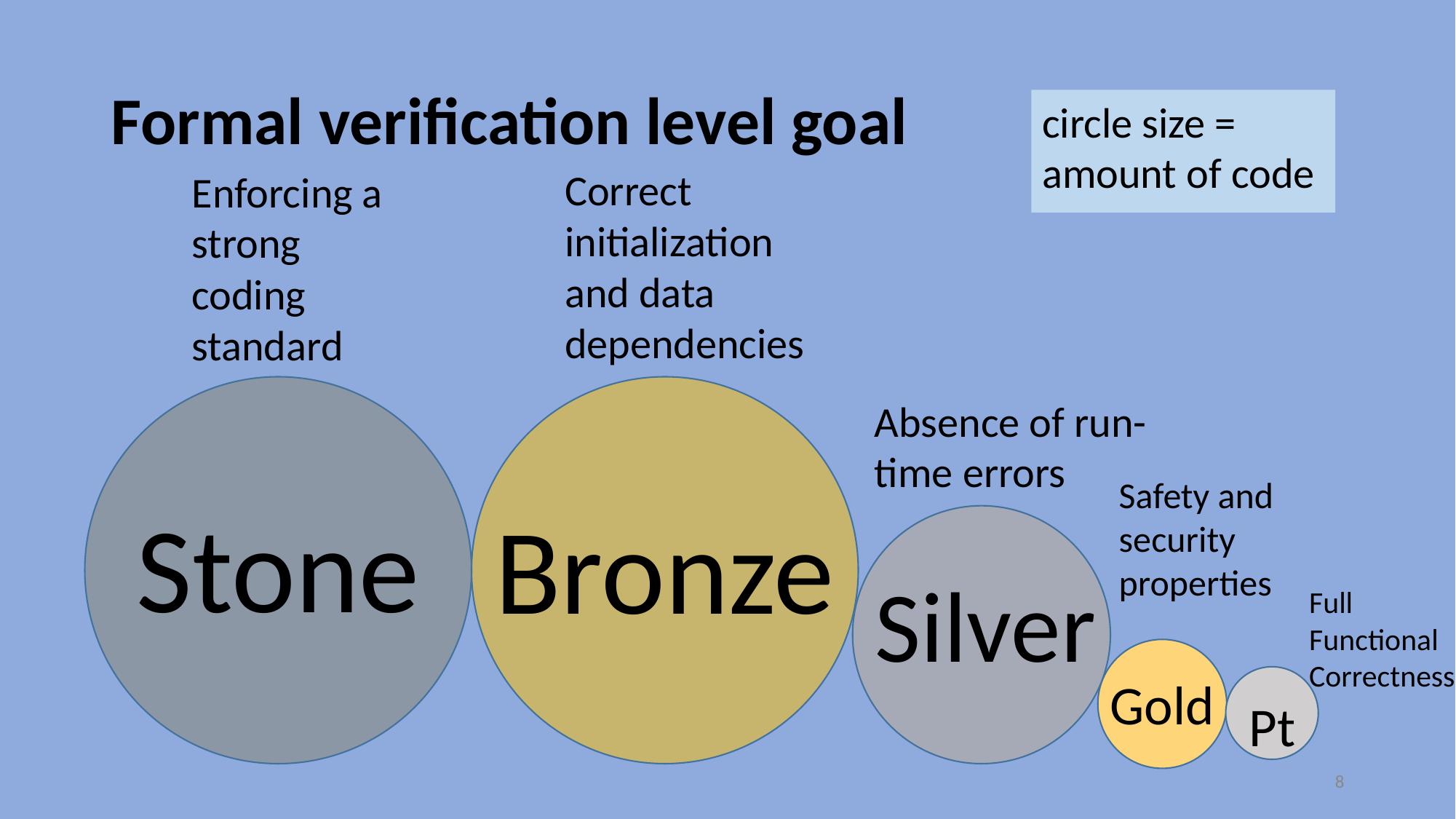

# Formal verification level goal
circle size = amount of code
Correct
initialization
and data dependencies
Enforcing a strong coding standard

Absence of run-time errors
Safety and
security
properties
Stone
Bronze

Silver
Full Functional
Correctness

Gold

Pt
8